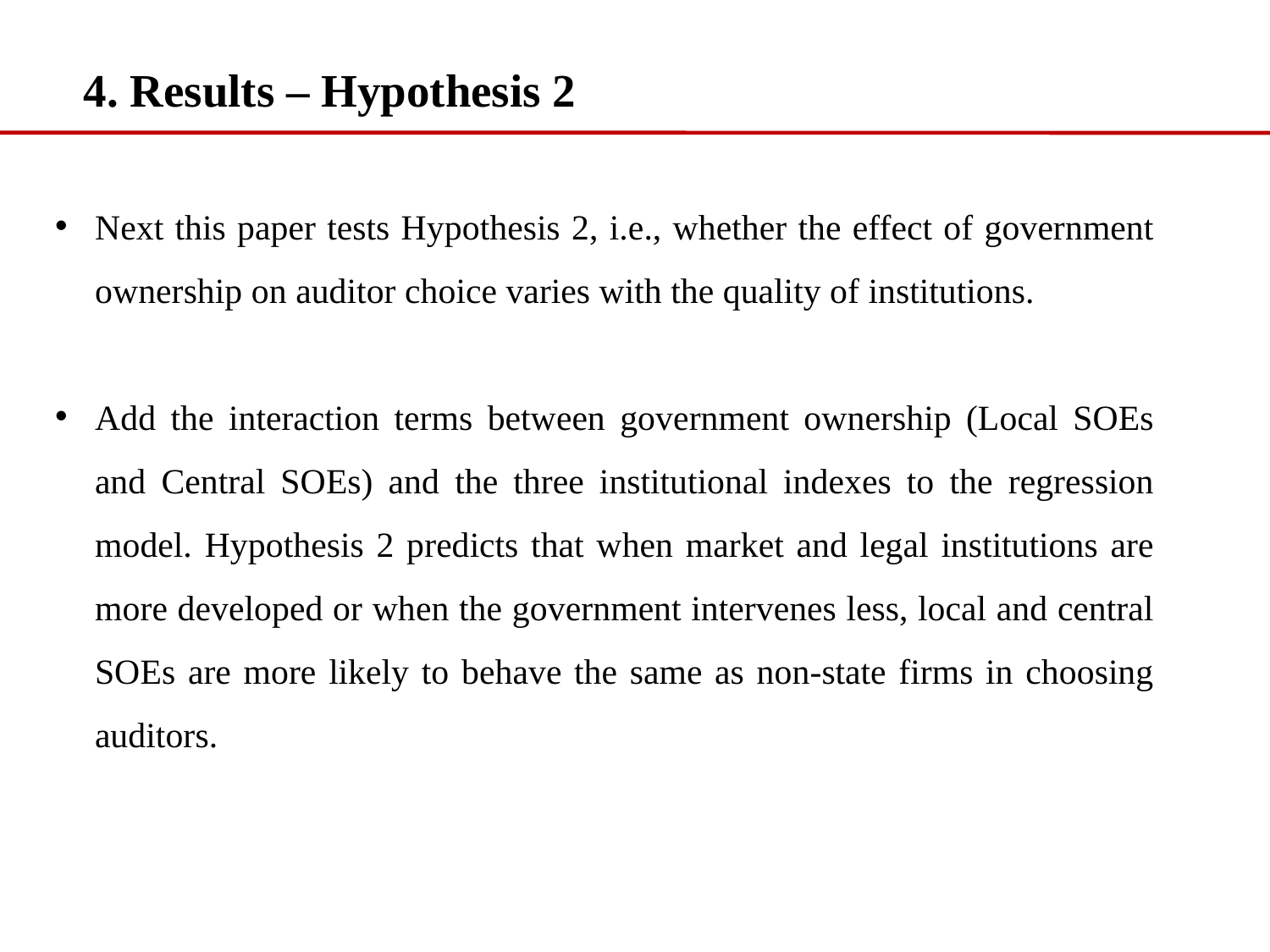

4. Results – Hypothesis 2
Next this paper tests Hypothesis 2, i.e., whether the effect of government ownership on auditor choice varies with the quality of institutions.

Add the interaction terms between government ownership (Local SOEs and Central SOEs) and the three institutional indexes to the regression model. Hypothesis 2 predicts that when market and legal institutions are more developed or when the government intervenes less, local and central SOEs are more likely to behave the same as non-state firms in choosing auditors.